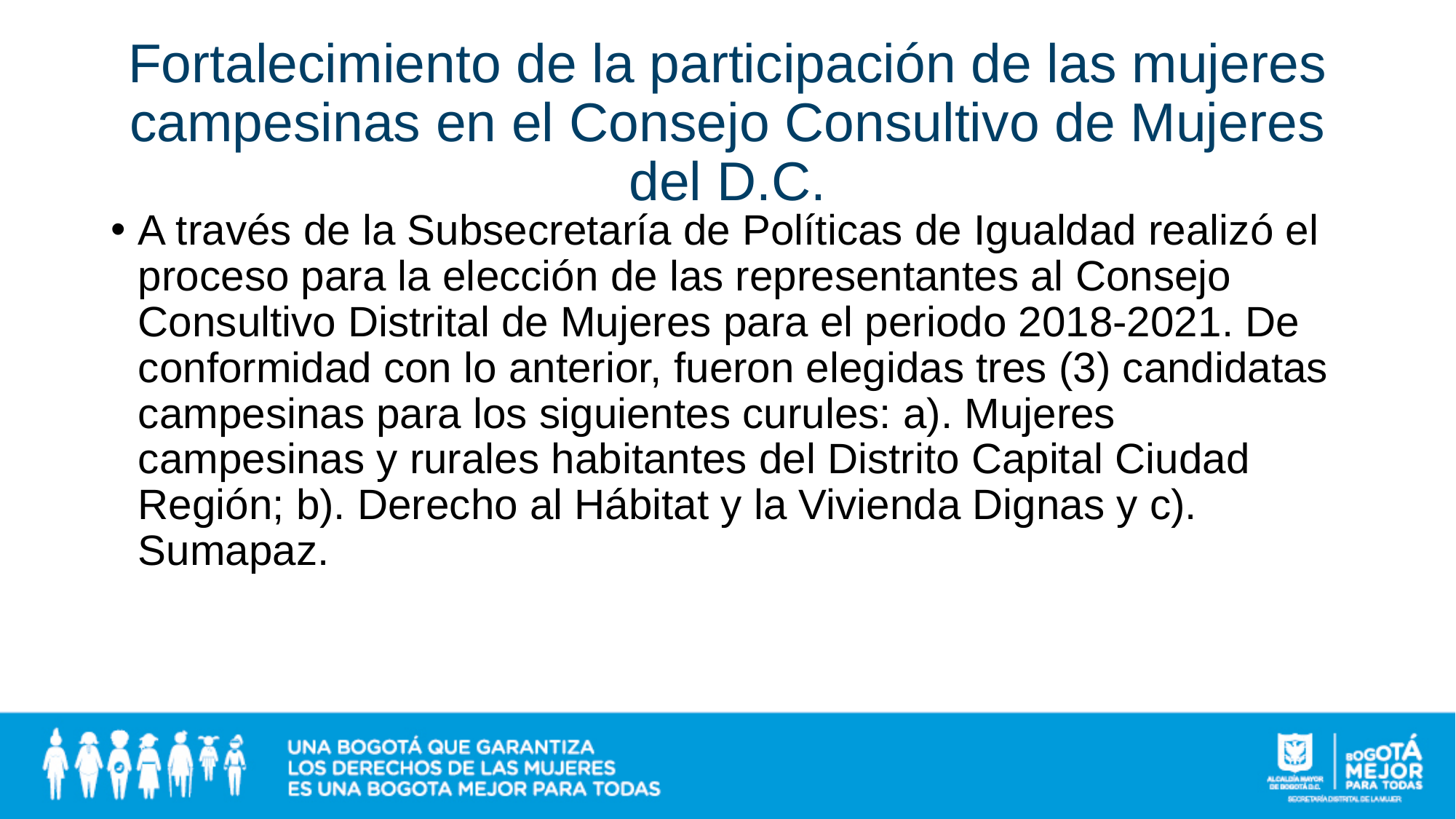

# Fortalecimiento de la participación de las mujeres campesinas en el Consejo Consultivo de Mujeres del D.C.
A través de la Subsecretaría de Políticas de Igualdad realizó el proceso para la elección de las representantes al Consejo Consultivo Distrital de Mujeres para el periodo 2018-2021. De conformidad con lo anterior, fueron elegidas tres (3) candidatas campesinas para los siguientes curules: a). Mujeres campesinas y rurales habitantes del Distrito Capital Ciudad Región; b). Derecho al Hábitat y la Vivienda Dignas y c). Sumapaz.